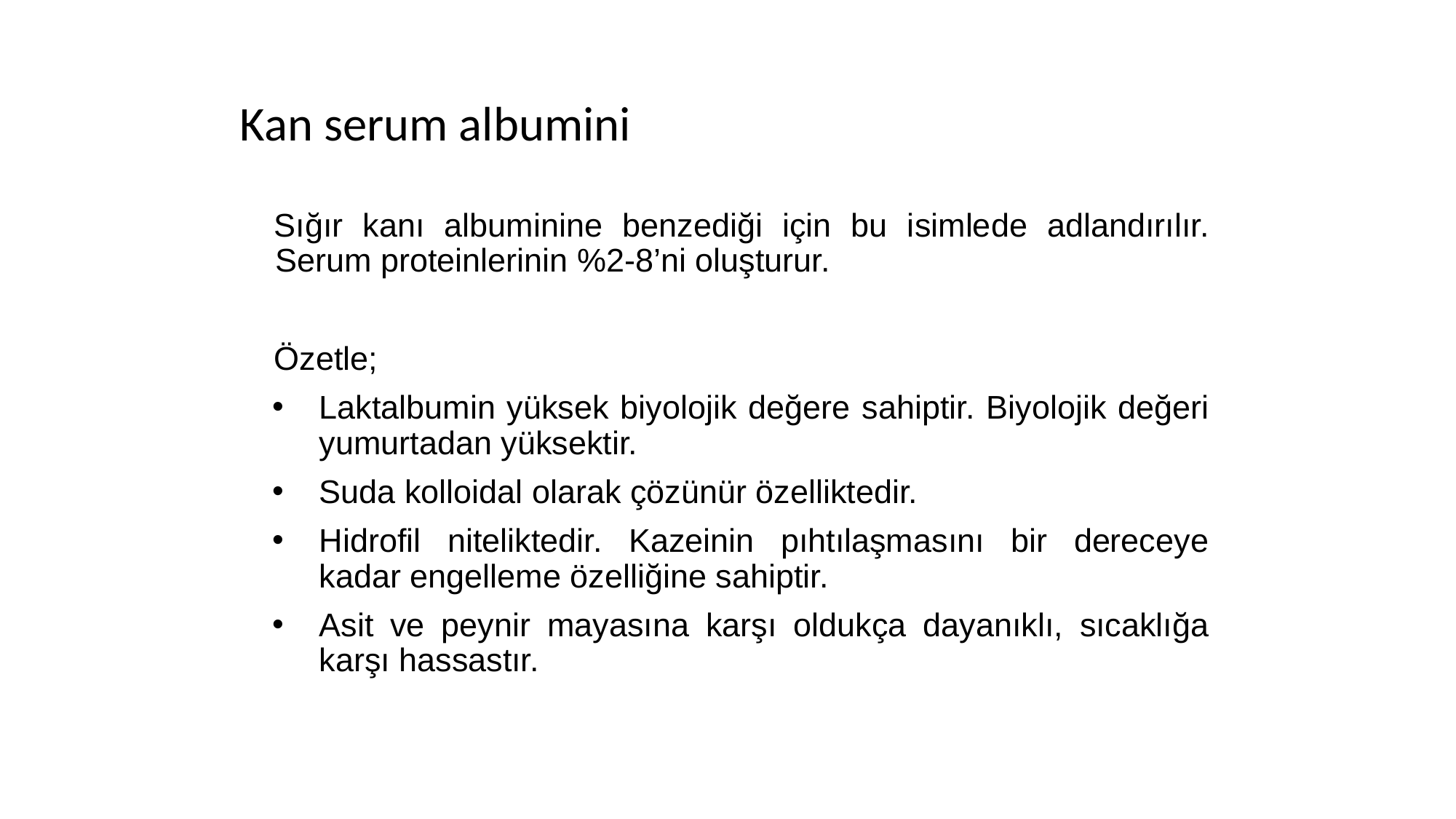

# Kan serum albumini
Sığır kanı albuminine benzediği için bu isimlede adlandırılır. Serum proteinlerinin %2-8’ni oluşturur.

Özetle;
Laktalbumin yüksek biyolojik değere sahiptir. Biyolojik değeri yumurtadan yüksektir.
Suda kolloidal olarak çözünür özelliktedir.
Hidrofil niteliktedir. Kazeinin pıhtılaşmasını bir dereceye kadar engelleme özelliğine sahiptir.
Asit ve peynir mayasına karşı oldukça dayanıklı, sıcaklığa karşı hassastır.